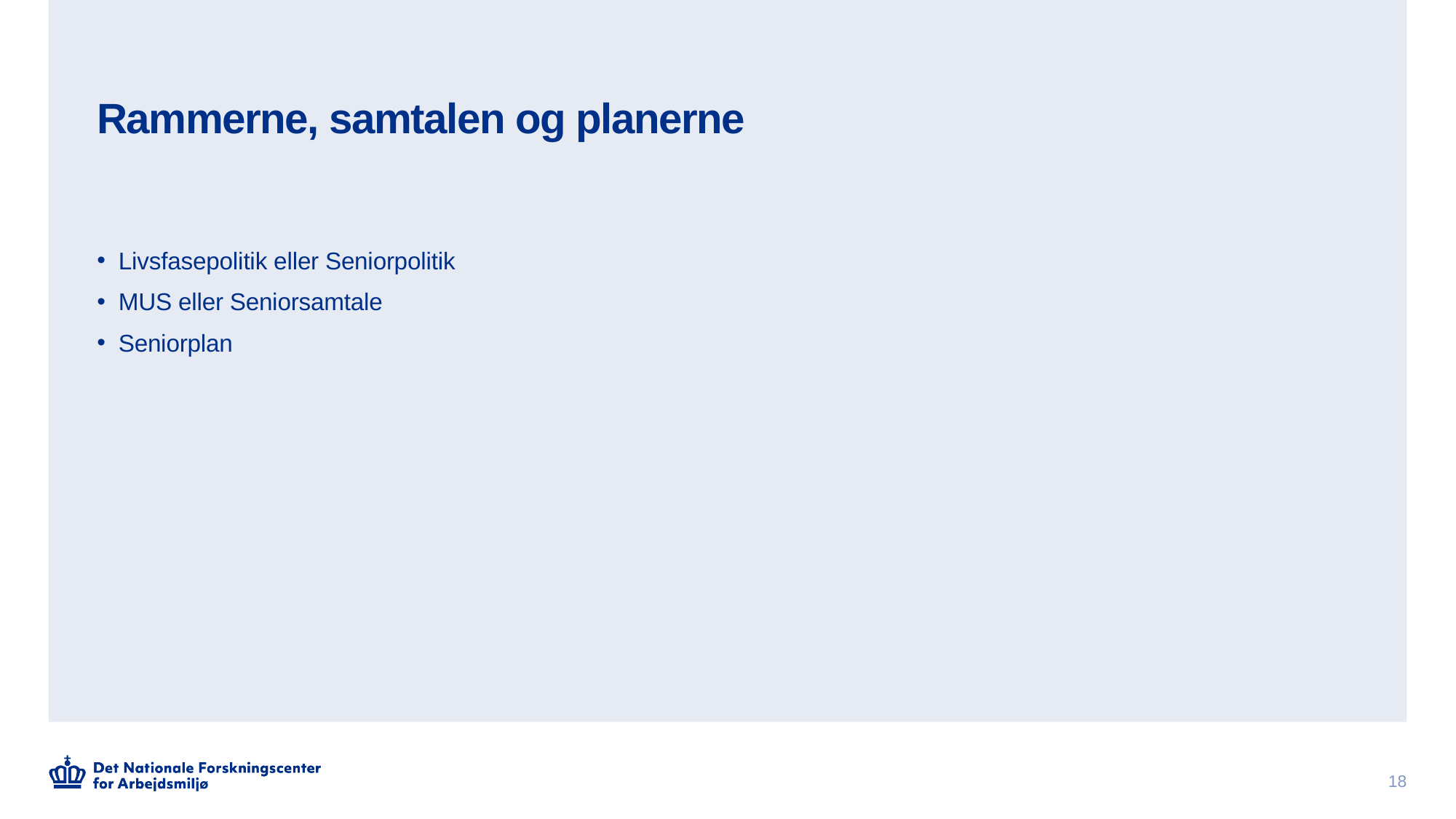

# Rammerne, samtalen og planerne
Livsfasepolitik eller Seniorpolitik
MUS eller Seniorsamtale
Seniorplan
18